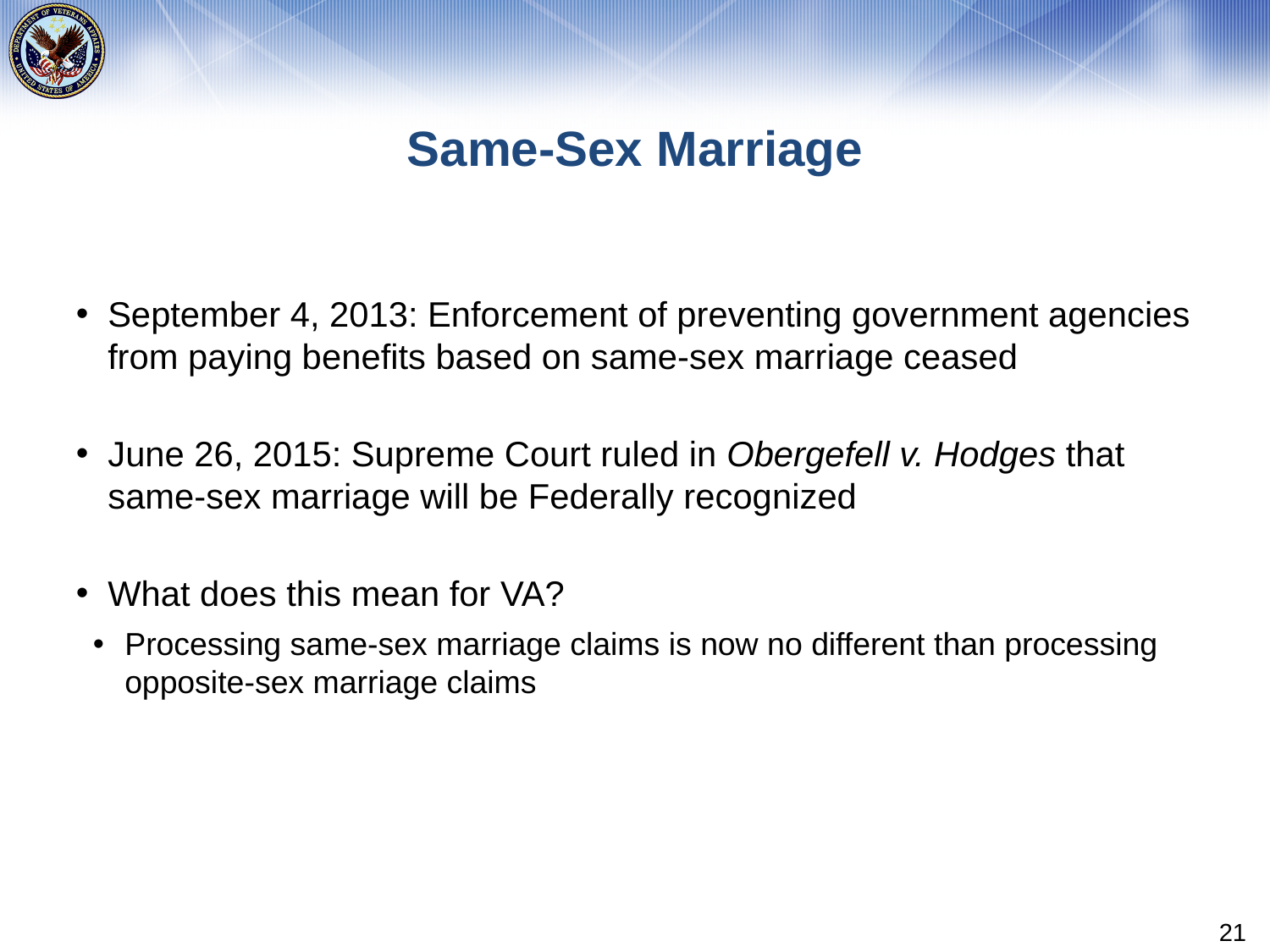

# Same-Sex Marriage
September 4, 2013: Enforcement of preventing government agencies from paying benefits based on same-sex marriage ceased

June 26, 2015: Supreme Court ruled in Obergefell v. Hodges that same-sex marriage will be Federally recognized

What does this mean for VA?
Processing same-sex marriage claims is now no different than processing opposite-sex marriage claims
21